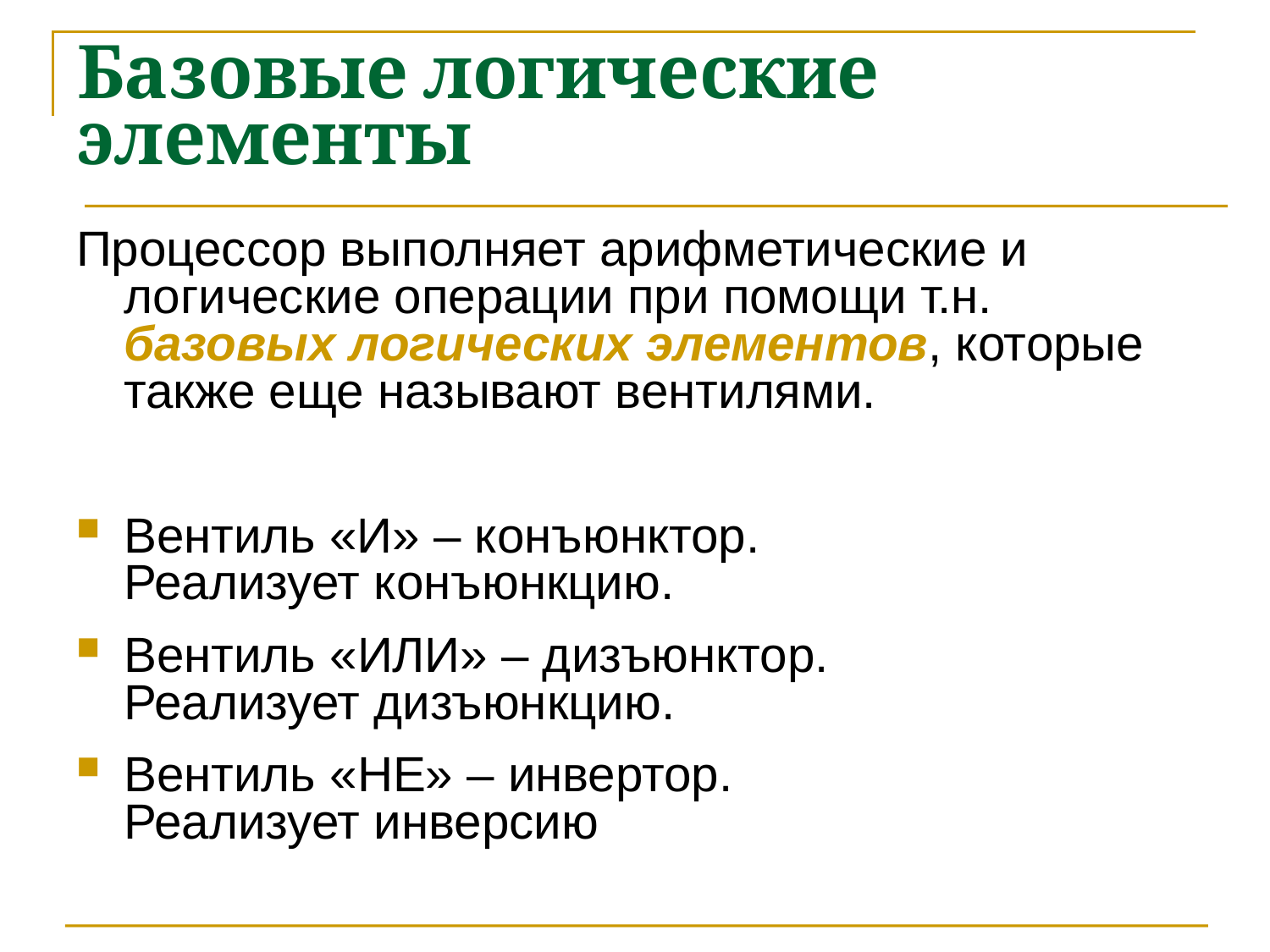

# Базовые логические элементы
Процессор выполняет арифметические и логические операции при помощи т.н. базовых логических элементов, которые также еще называют вентилями.

Вентиль «И» – конъюнктор.
Реализует конъюнкцию.
Вентиль «ИЛИ» – дизъюнктор.
Реализует дизъюнкцию.
Вентиль «НЕ» – инвертор.
Реализует инверсию